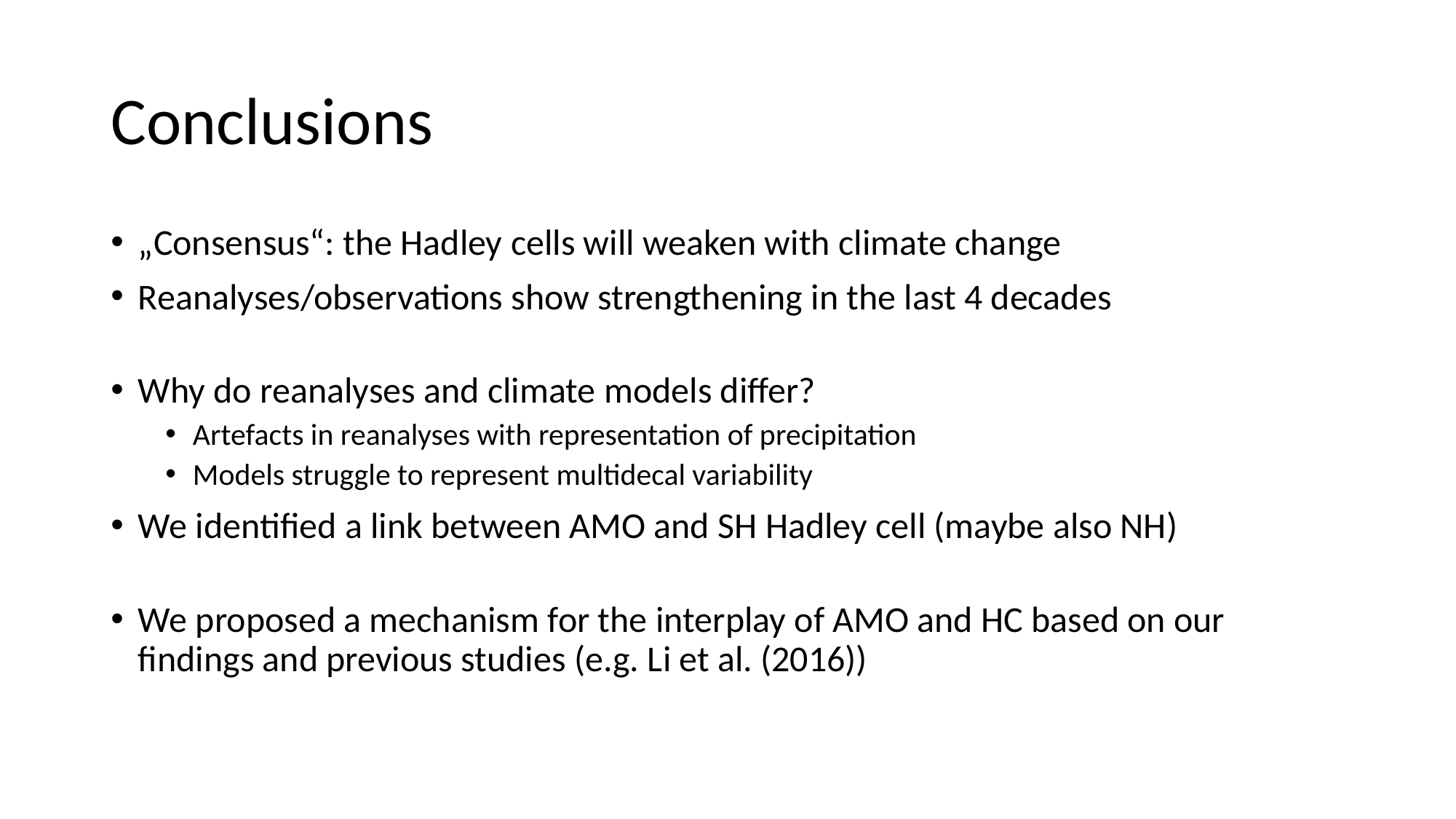

# Conclusions
„Consensus“: the Hadley cells will weaken with climate change
Reanalyses/observations show strengthening in the last 4 decades
Why do reanalyses and climate models differ?
Artefacts in reanalyses with representation of precipitation
Models struggle to represent multidecal variability
We identified a link between AMO and SH Hadley cell (maybe also NH)
We proposed a mechanism for the interplay of AMO and HC based on our findings and previous studies (e.g. Li et al. (2016))